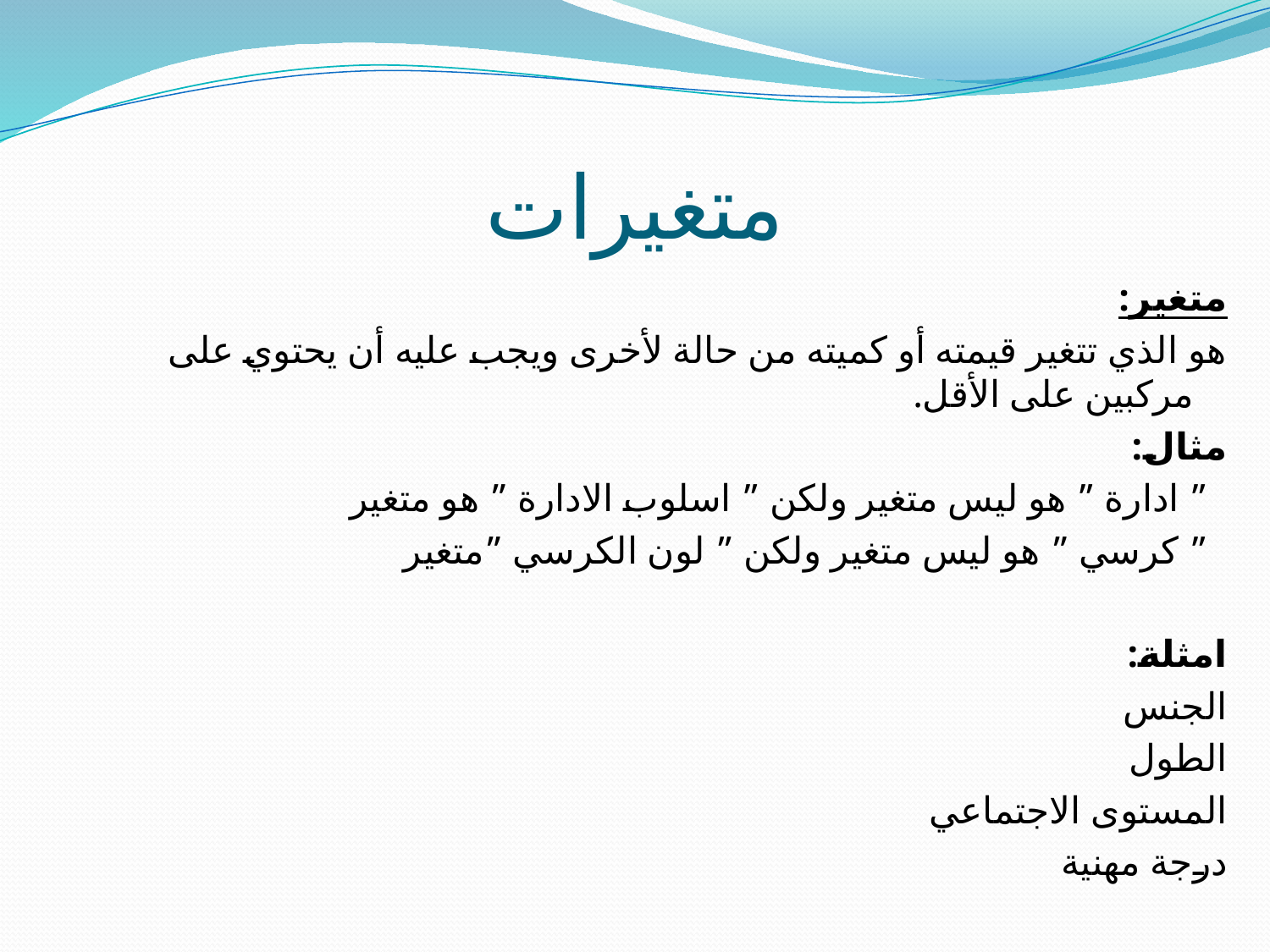

# متغيرات
متغير:
هو الذي تتغير قيمته أو كميته من حالة لأخرى ويجب عليه أن يحتوي على مركبين على الأقل.
مثال:
  ” ادارة ” هو ليس متغير ولكن ” اسلوب الادارة ” هو متغير
  ” كرسي ” هو ليس متغير ولكن ” لون الكرسي ”متغير

امثلة:
الجنس
الطول
المستوى الاجتماعي
درجة مهنية